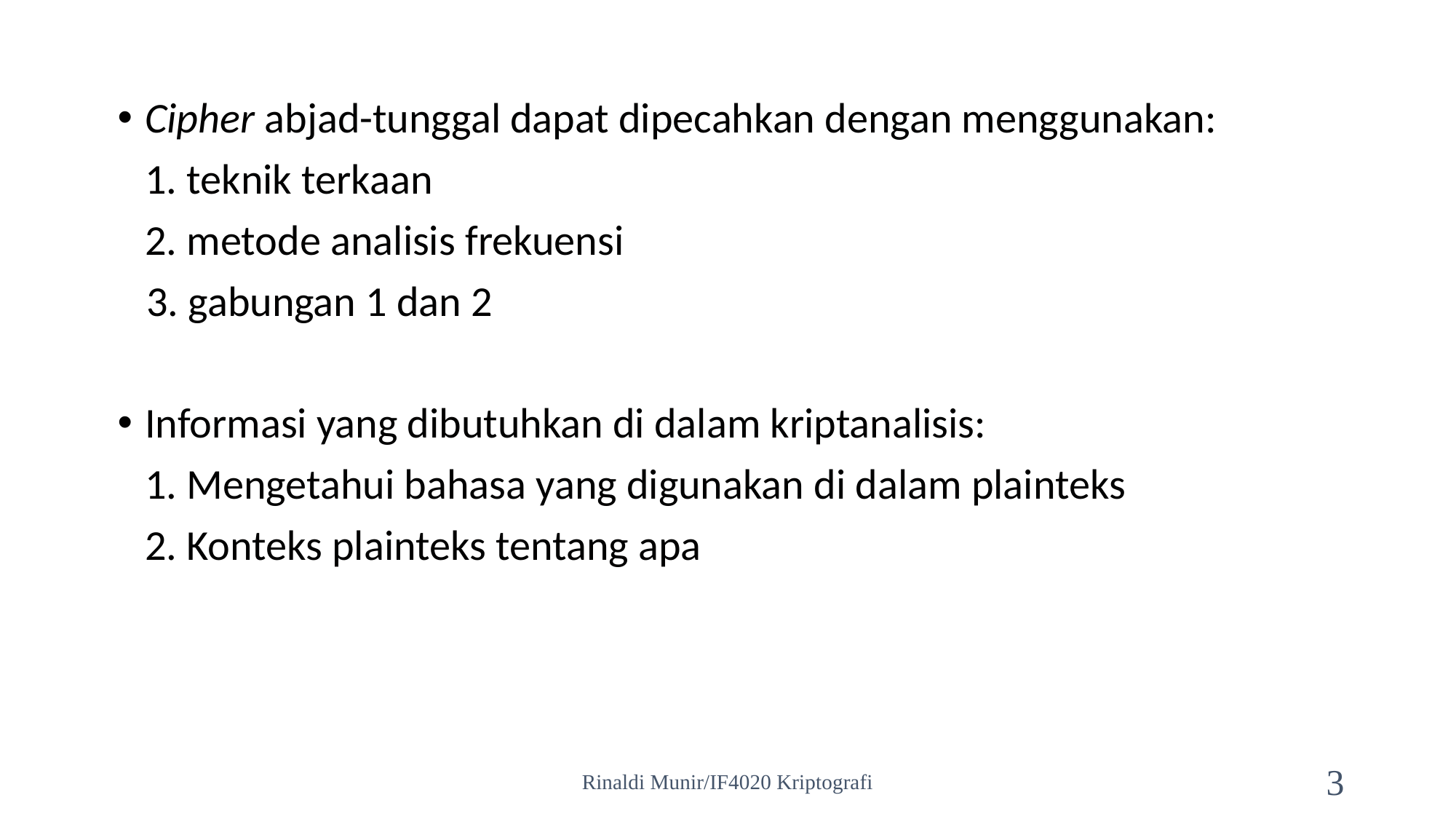

Cipher abjad-tunggal dapat dipecahkan dengan menggunakan:
	1. teknik terkaan
	2. metode analisis frekuensi
   3. gabungan 1 dan 2

Informasi yang dibutuhkan di dalam kriptanalisis:
	1. Mengetahui bahasa yang digunakan di dalam plainteks
	2. Konteks plainteks tentang apa
Rinaldi Munir/IF4020 Kriptografi
3